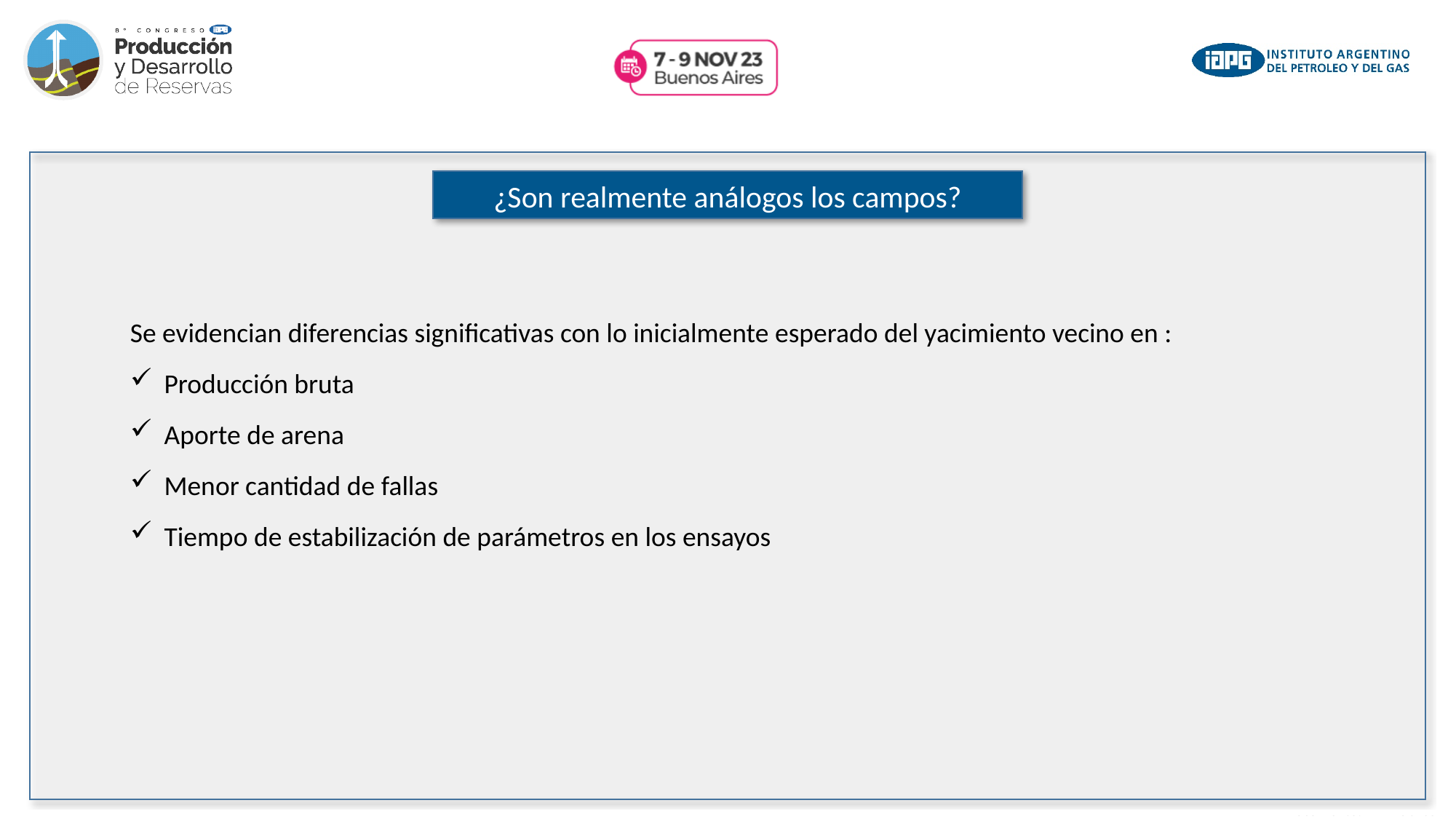

¿Son realmente análogos los campos?
Se evidencian diferencias significativas con lo inicialmente esperado del yacimiento vecino en :
Producción bruta
Aporte de arena
Menor cantidad de fallas
Tiempo de estabilización de parámetros en los ensayos